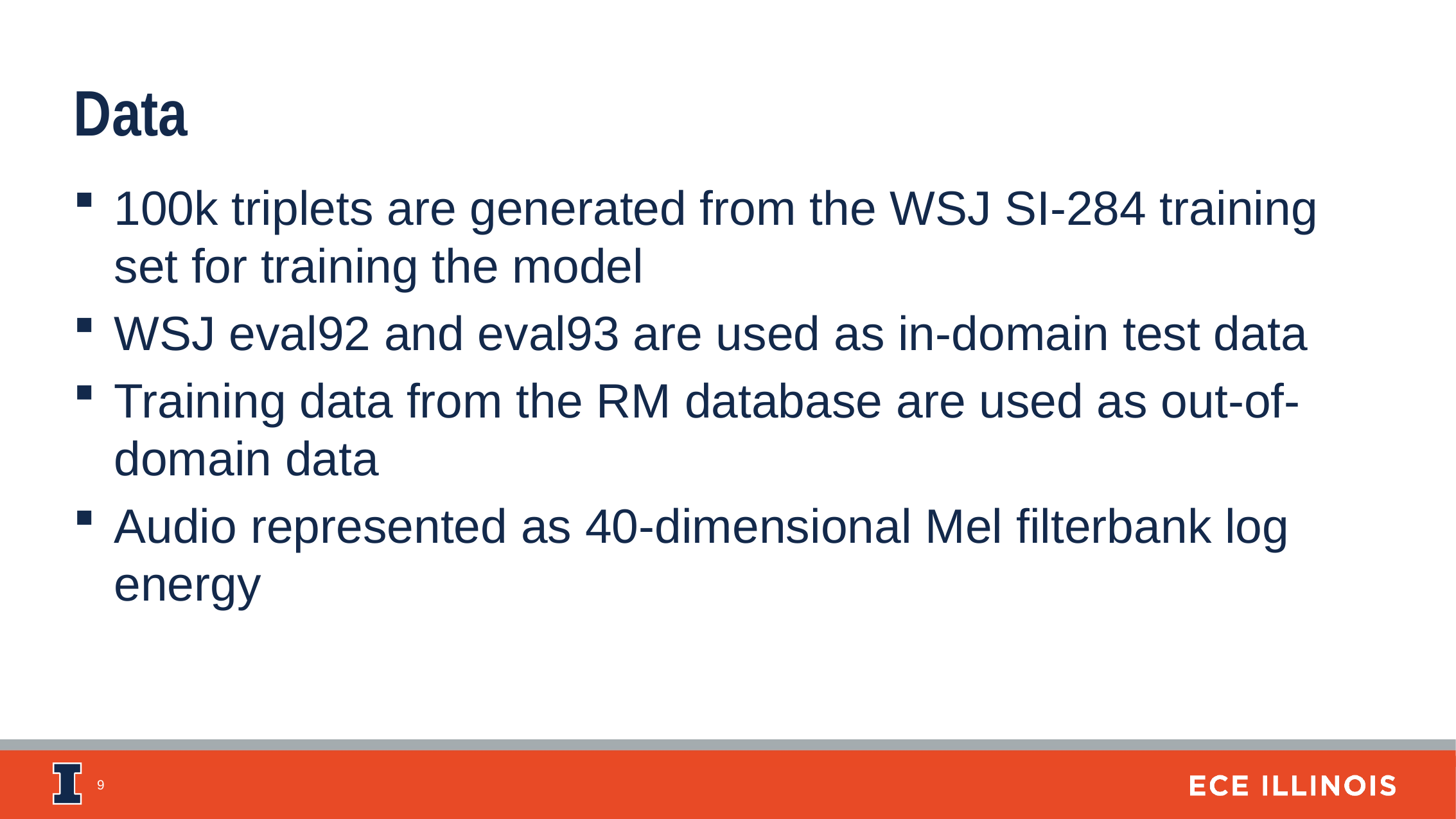

Data
100k triplets are generated from the WSJ SI-284 training set for training the model
WSJ eval92 and eval93 are used as in-domain test data
Training data from the RM database are used as out-of-domain data
Audio represented as 40-dimensional Mel filterbank log energy
9